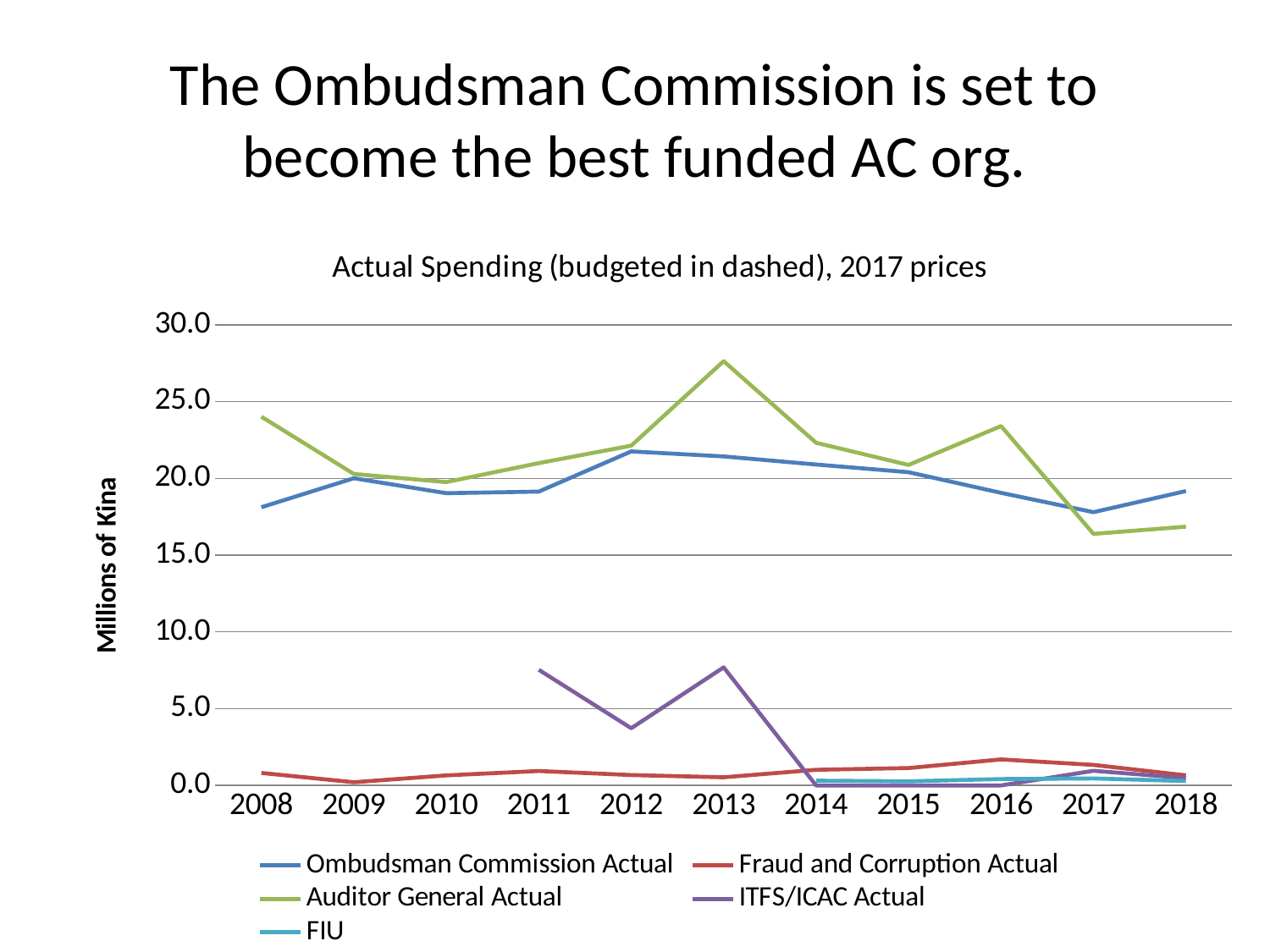

# The Ombudsman Commission is set to become the best funded AC org.

### Chart: Actual Spending (budgeted in dashed), 2017 prices

| Category | Ombudsman Commission Actual | Fraud and Corruption Actual | Auditor General Actual | ITFS/ICAC Actual  | FIU |
|---|---|---|---|---|---|
| 2008 | 18.1168836691066 | 0.8114811299626742 | 24.01524097193272 | None | None |
| 2009 | 20.00465179334532 | 0.20560336565382692 | 20.283491562288177 | None | None |
| 2010 | 19.033480554776645 | 0.6508528500248054 | 19.75428551282328 | None | None |
| 2011 | 19.135389894216832 | 0.9387270364602913 | 20.991556462438925 | 7.528507759222468 | None |
| 2012 | 21.75176960173224 | 0.6752261850337932 | 22.125515614411846 | 3.7250433157436187 | None |
| 2013 | 21.426525250624 | 0.5285651215756842 | 27.62900271799486 | 7.689510497408118 | None |
| 2014 | 20.900082948221275 | 1.0166332482958234 | 22.31469530410594 | 0.0 | 0.3105630303149487 |
| 2015 | 20.3986276666616 | 1.13239731533437 | 20.86979738178482 | 0.0 | 0.26436384016137005 |
| 2016 | 19.05540288751913 | 1.6939 | 23.401353546073334 | 0.0 | 0.4150650628959837 |
| 2017 | 17.7946639701905 | 1.3354283690673 | 16.38190227950837 | 0.952380808063971 | 0.45447612160812706 |
| 2018 | 19.173337483890617 | 0.6570477612823432 | 16.851432219350315 | 0.4761905792740566 | 0.28476196640588586 |